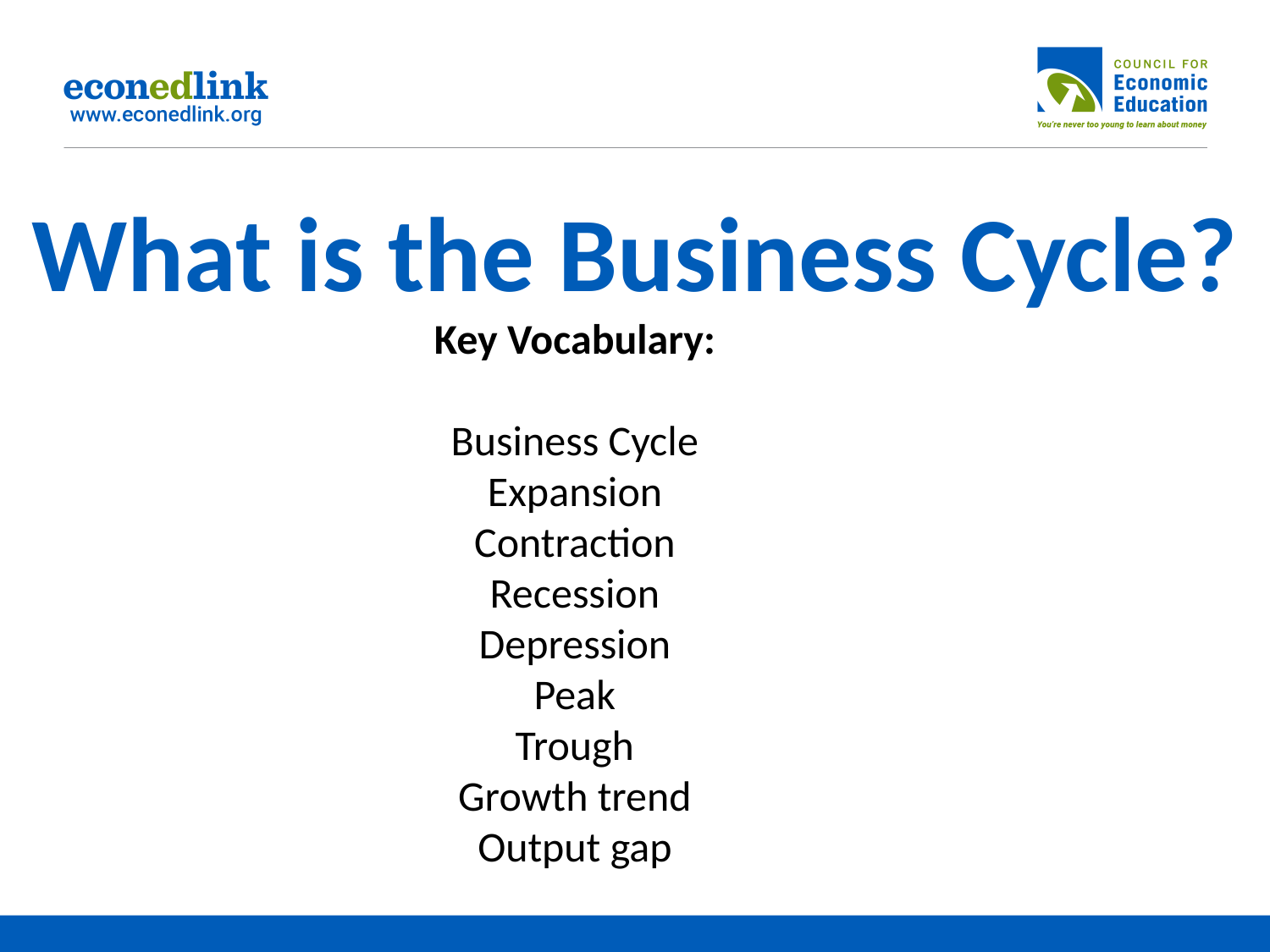

# What is the Business Cycle?
Key Vocabulary:

Business Cycle
Expansion
Contraction
Recession
Depression
Peak
Trough
Growth trend
Output gap